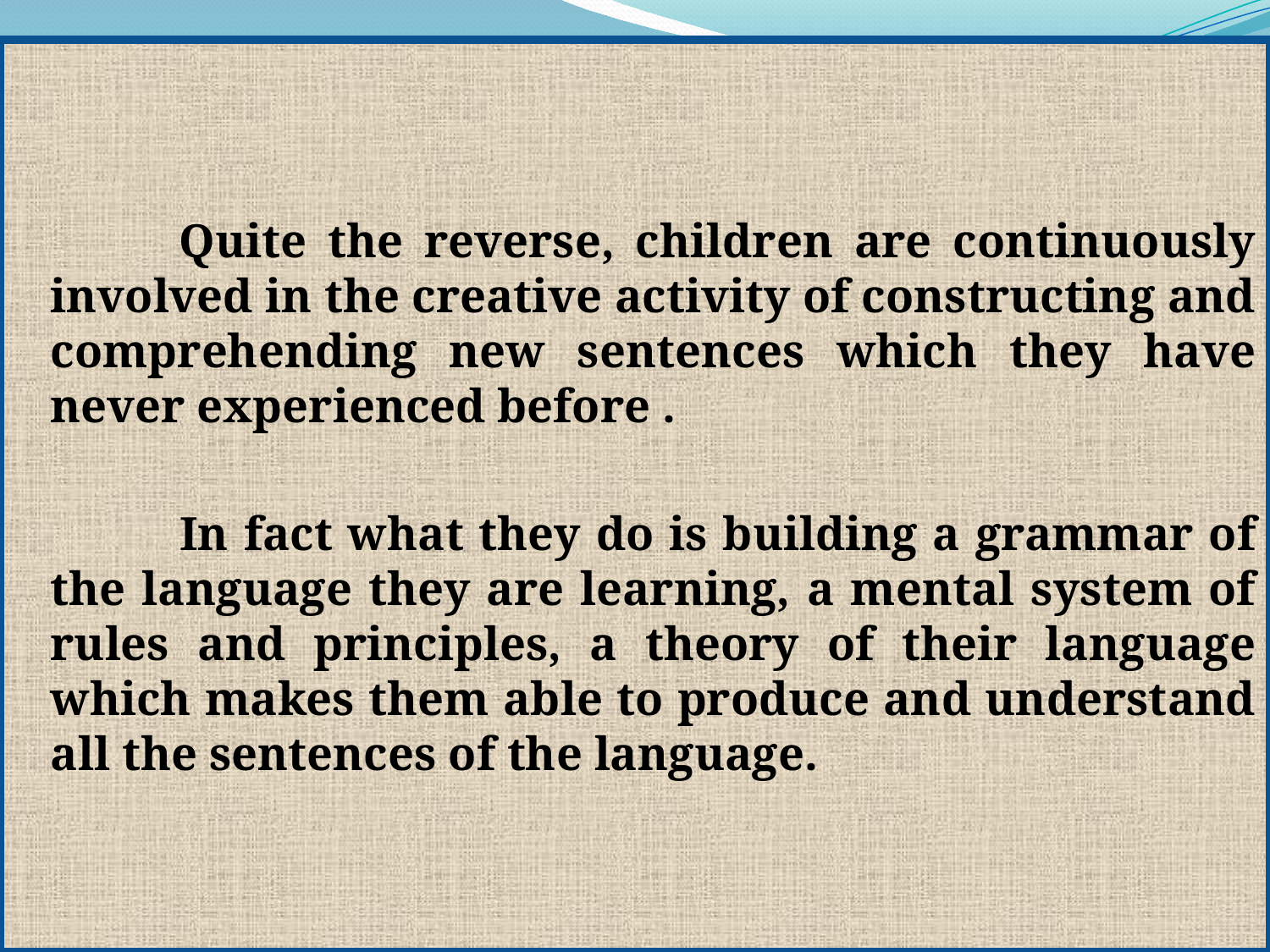

Quite the reverse, children are continuously involved in the creative activity of constructing and comprehending new sentences which they have never experienced before .

           In fact what they do is building a grammar of the language they are learning, a mental system of rules and principles, a theory of their language which makes them able to produce and understand all the sentences of the language.